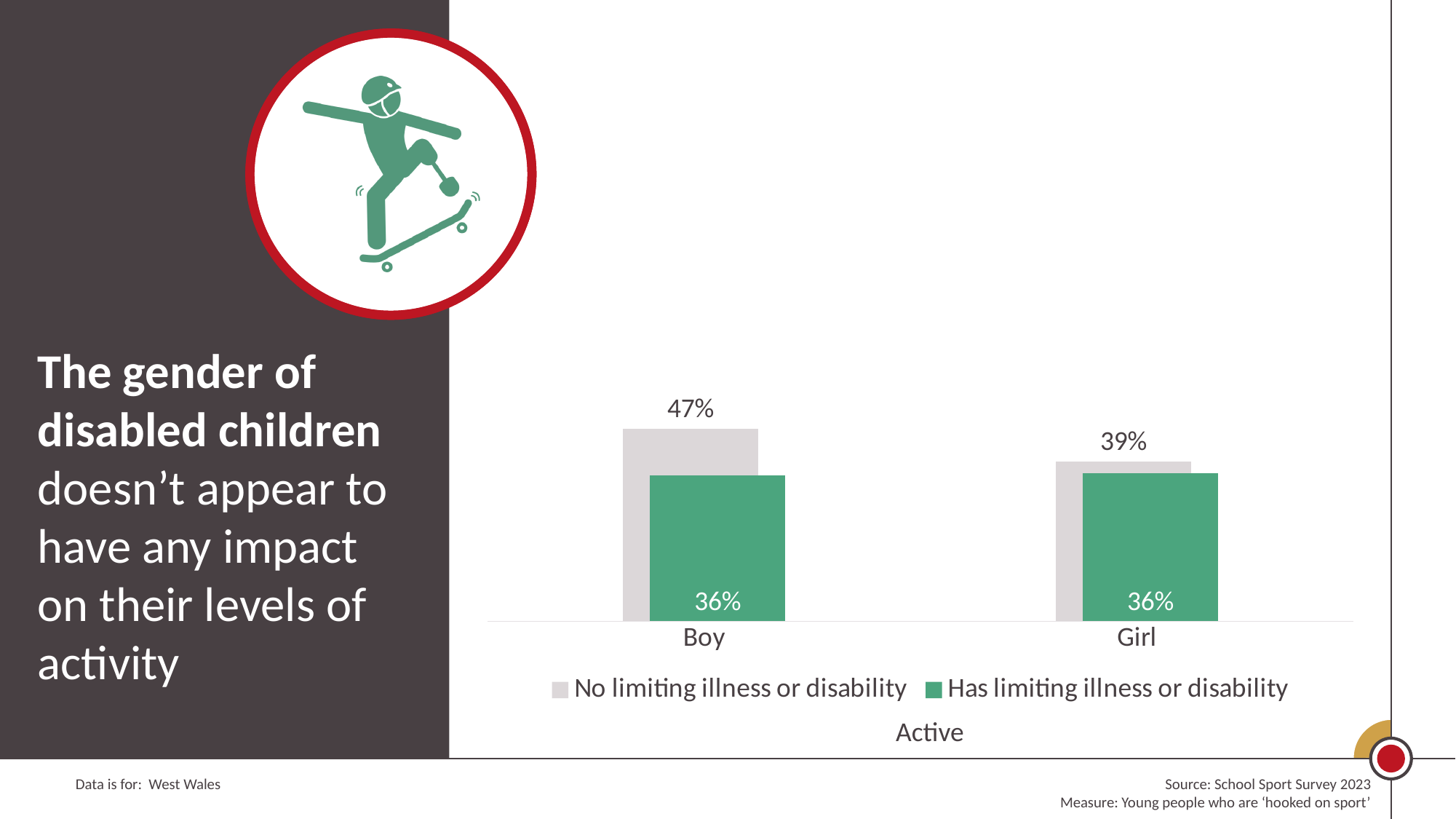

### Chart

| Category | No limiting illness or disability | Has limiting illness or disability |
|---|---|---|
| Boy | 0.471522656866384 | 0.3570654256322606 |
| Girl | 0.3909595907729576 | 0.3629427658469882 |
The gender of disabled children doesn’t appear to have any impact on their levels of activity

Active